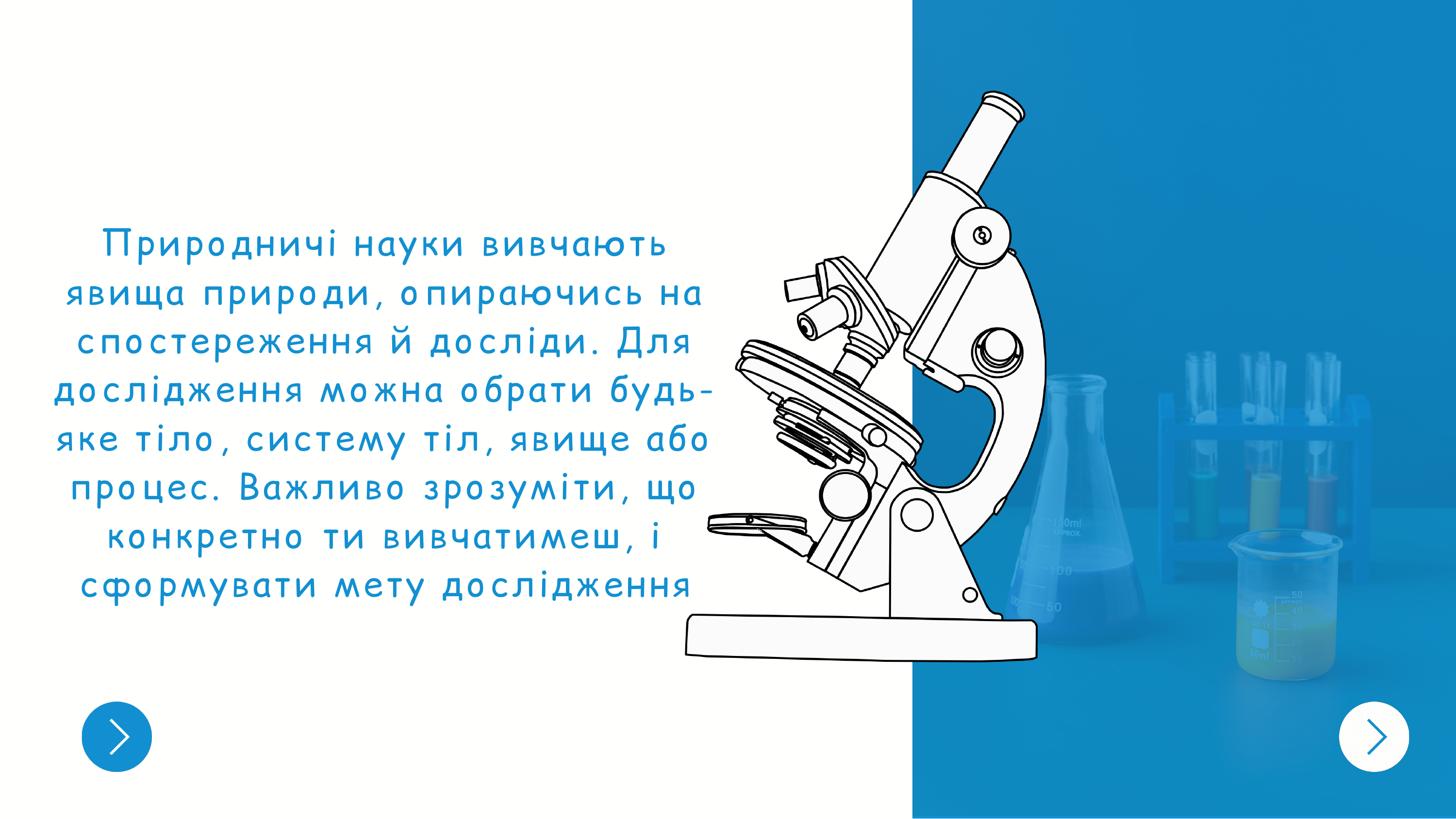

Природничі науки вивчають явища природи, опираючись на спостереження й досліди. Для дослідження можна обрати будь-яке тіло, систему тіл, явище або процес. Важливо зрозуміти, що конкретно ти вивчатимеш, і сформувати мету дослідження